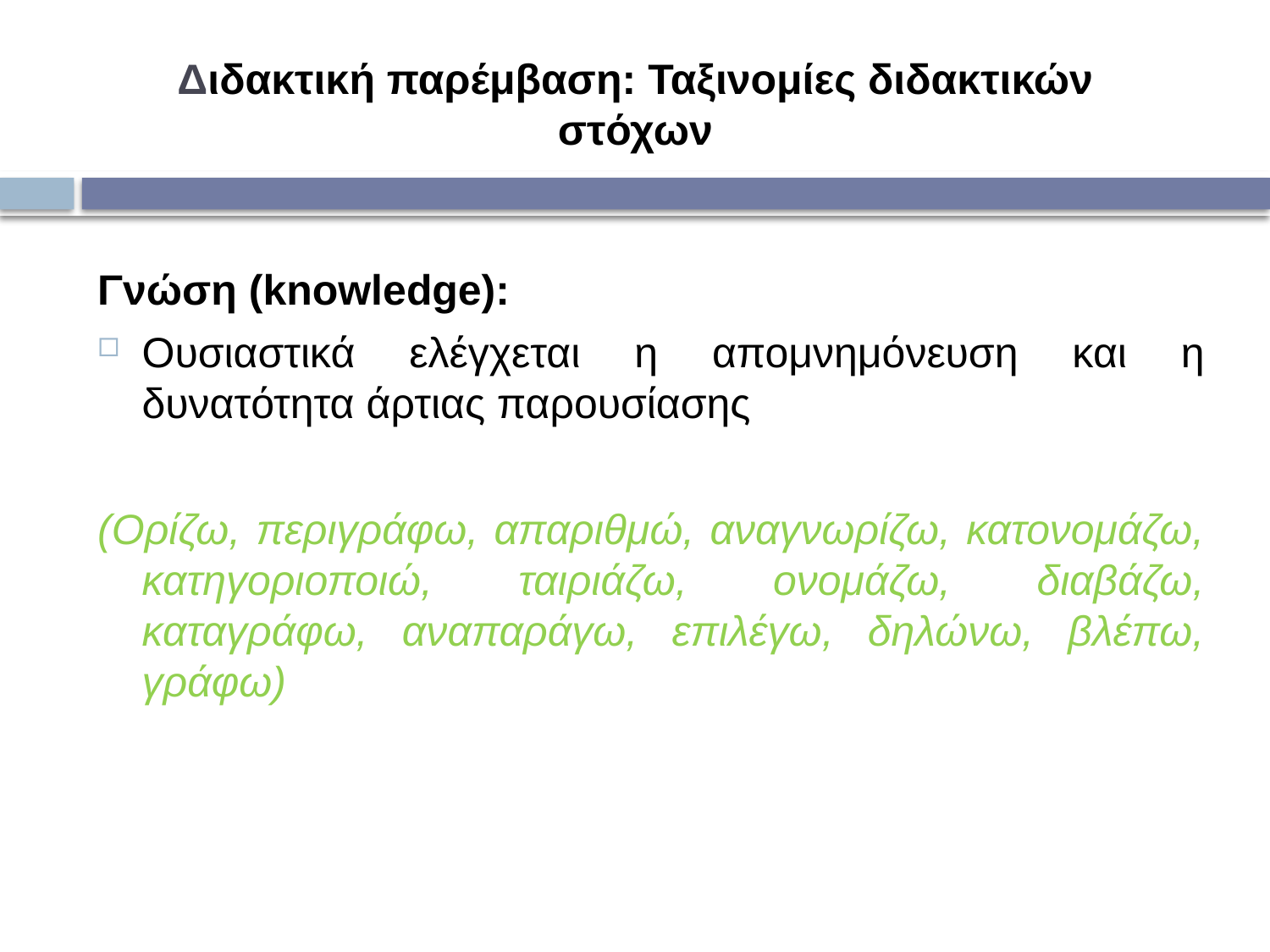

# Διδακτική παρέμβαση: Ταξινομίες διδακτικών στόχων
Γνώση (knowledge):
Ουσιαστικά ελέγχεται η απομνημόνευση και η δυνατότητα άρτιας παρουσίασης

(Ορίζω, περιγράφω, απαριθμώ, αναγνωρίζω, κατονομάζω, κατηγοριοποιώ, ταιριάζω, ονομάζω, διαβάζω, καταγράφω, αναπαράγω, επιλέγω, δηλώνω, βλέπω, γράφω)